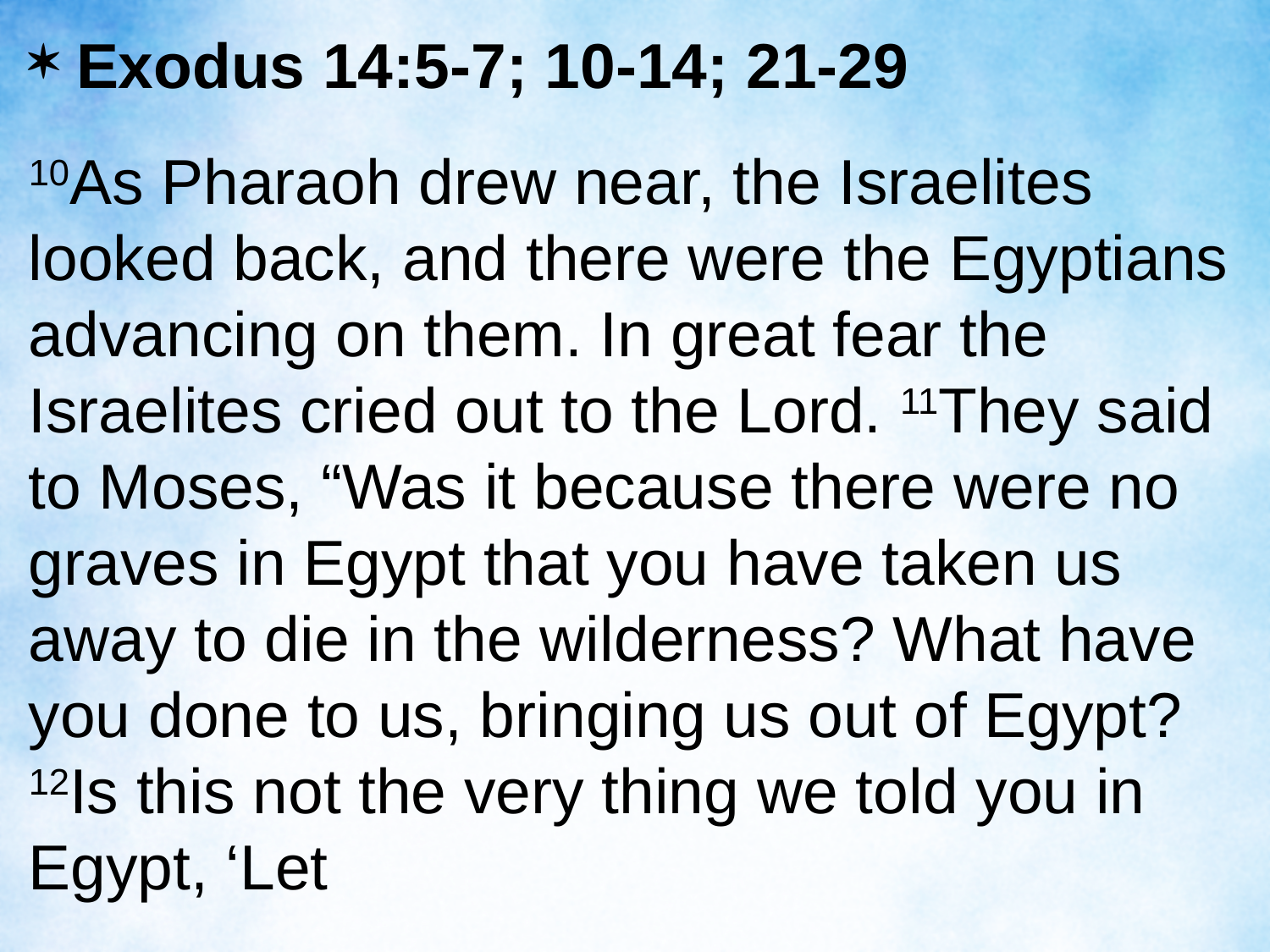

Exodus 14:5-7; 10-14; 21-29
10As Pharaoh drew near, the Israelites looked back, and there were the Egyptians advancing on them. In great fear the Israelites cried out to the Lord. 11They said to Moses, “Was it because there were no graves in Egypt that you have taken us away to die in the wilderness? What have you done to us, bringing us out of Egypt? 12Is this not the very thing we told you in Egypt, ‘Let